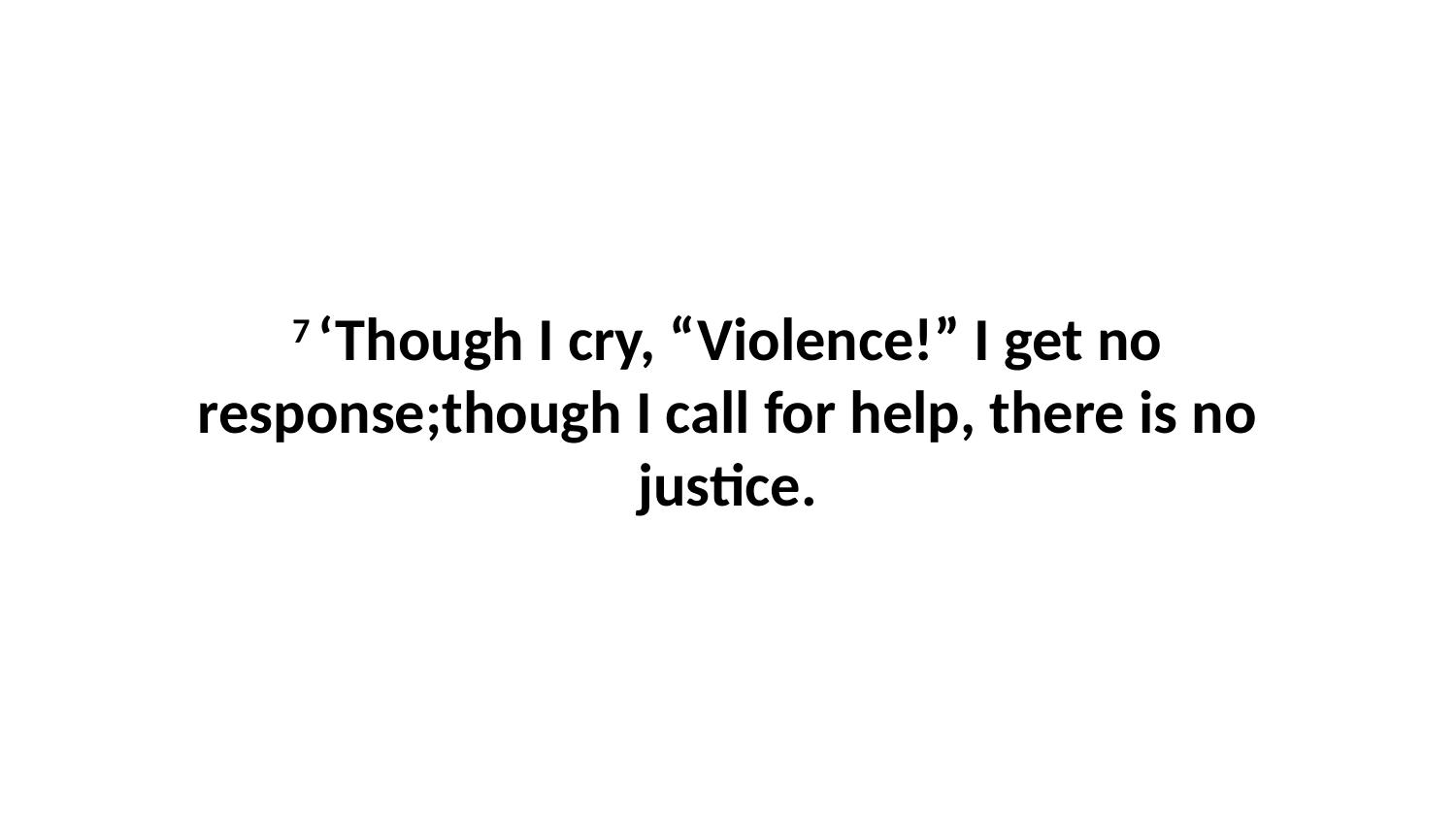

7 ‘Though I cry, “Violence!” I get no response;though I call for help, there is no justice.